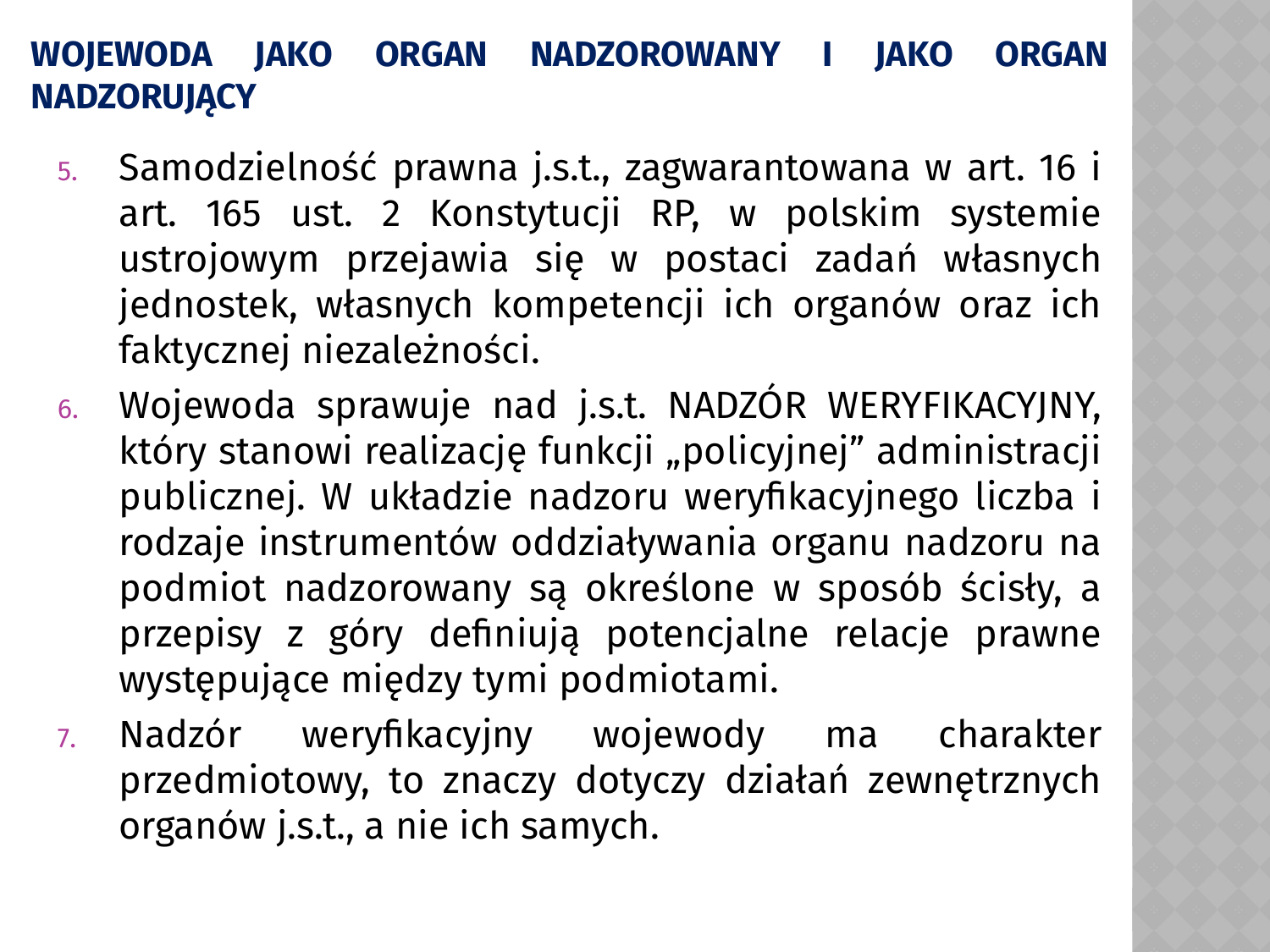

# Wojewoda jako organ nadzorowany i jako organ nadzorujący
Samodzielność prawna j.s.t., zagwarantowana w art. 16 i art. 165 ust. 2 Konstytucji RP, w polskim systemie ustrojowym przejawia się w postaci zadań własnych jednostek, własnych kompetencji ich organów oraz ich faktycznej niezależności.
Wojewoda sprawuje nad j.s.t. NADZÓR WERYFIKACYJNY, który stanowi realizację funkcji „policyjnej” administracji publicznej. W układzie nadzoru weryfikacyjnego liczba i rodzaje instrumentów oddziaływania organu nadzoru na podmiot nadzorowany są określone w sposób ścisły, a przepisy z góry definiują potencjalne relacje prawne występujące między tymi podmiotami.
Nadzór weryfikacyjny wojewody ma charakter przedmiotowy, to znaczy dotyczy działań zewnętrznych organów j.s.t., a nie ich samych.